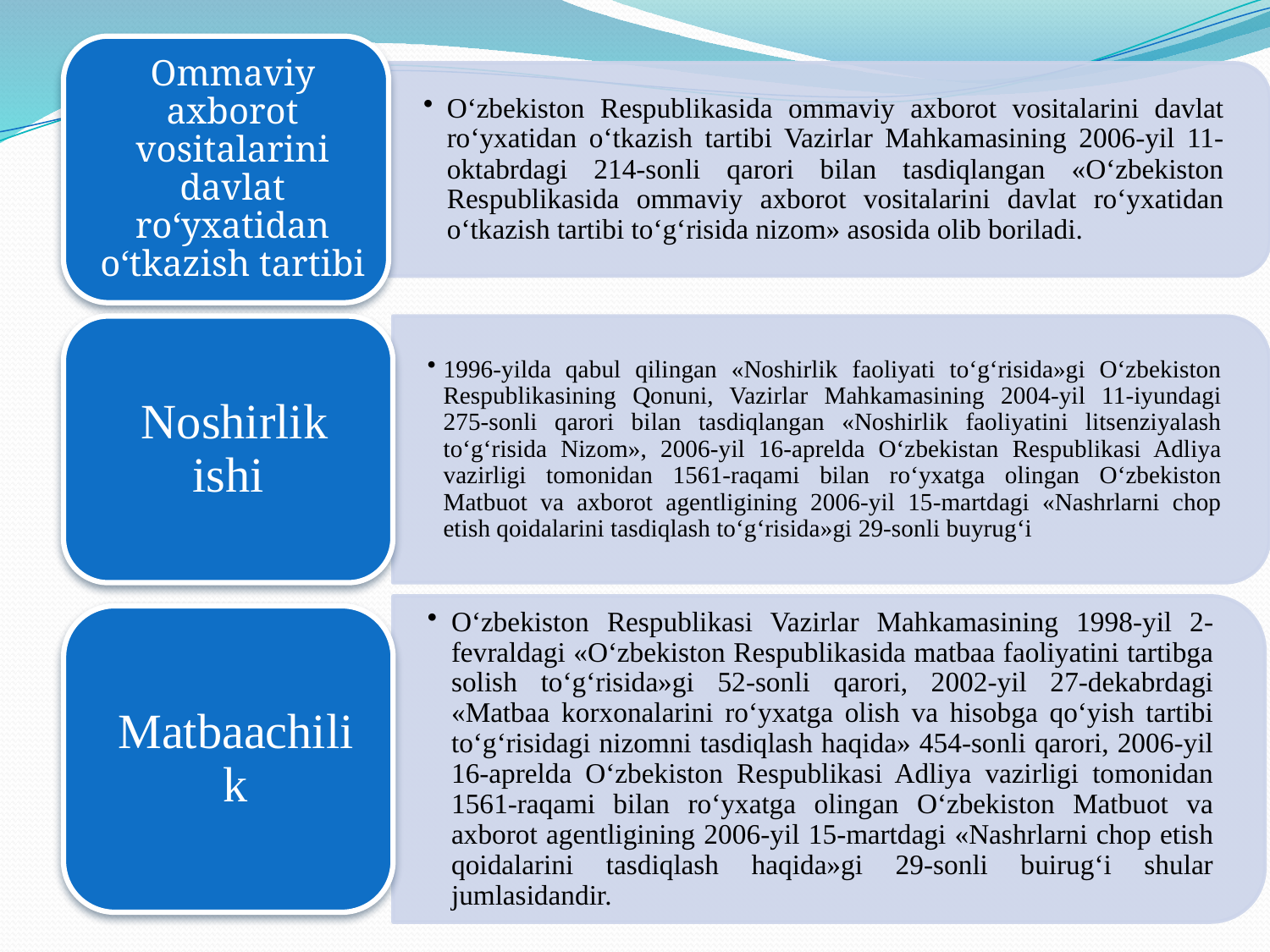

O‘zbekiston Respublikasida ommaviy axborot vositalarini davlat ro‘yxatidan o‘tkazish tartibi Vazirlar Mahkamasining 2006-yil 11-oktabrdagi 214-sonli qarori bilan tasdiqlangan «O‘zbekiston Respublikasida ommaviy axborot vositalarini davlat ro‘yxatidan o‘tkazish tartibi to‘g‘risida nizom» asosida olib boriladi.
Ommaviy axborot vositalarini davlat ro‘yxatidan o‘tkazish tartibi
1996-yilda qabul qilingan «Noshirlik faoliyati to‘g‘risida»gi O‘zbekiston Respublikasining Qonuni, Vazirlar Mahkamasining 2004-yil 11-iyundagi 275-sonli qarori bilan tasdiqlangan «Noshirlik faoliyatini litsenziyalash to‘g‘risida Nizom», 2006-yil 16-aprelda O‘zbekistan Respublikasi Adliya vazirligi tomonidan 1561-raqami bilan ro‘yxatga olingan O‘zbekiston Matbuot va axborot agentligining 2006-yil 15-martdagi «Nashrlarni chop etish qoidalarini tasdiqlash to‘g‘risida»gi 29-sonli buyrug‘i
Noshirlik ishi
O‘zbekiston Respublikasi Vazirlar Mahkamasining 1998-yil 2-fevraldagi «O‘zbekiston Respublikasida matbaa faoliyatini tartibga solish to‘g‘risida»gi 52-sonli qarori, 2002-yil 27-dekabrdagi «Matbaa korxonalarini ro‘yxatga olish va hisobga qo‘yish tartibi to‘g‘risidagi nizomni tasdiqlash haqida» 454-sonli qarori, 2006-yil 16-aprelda O‘zbekiston Respublikasi Adliya vazirligi tomonidan 1561-raqami bilan ro‘yxatga olingan O‘zbekiston Matbuot va axborot agentligining 2006-yil 15-martdagi «Nashrlarni chop etish qoidalarini tasdiqlash haqida»gi 29-sonli buirug‘i shular jumlasidandir.
Matbaachilik